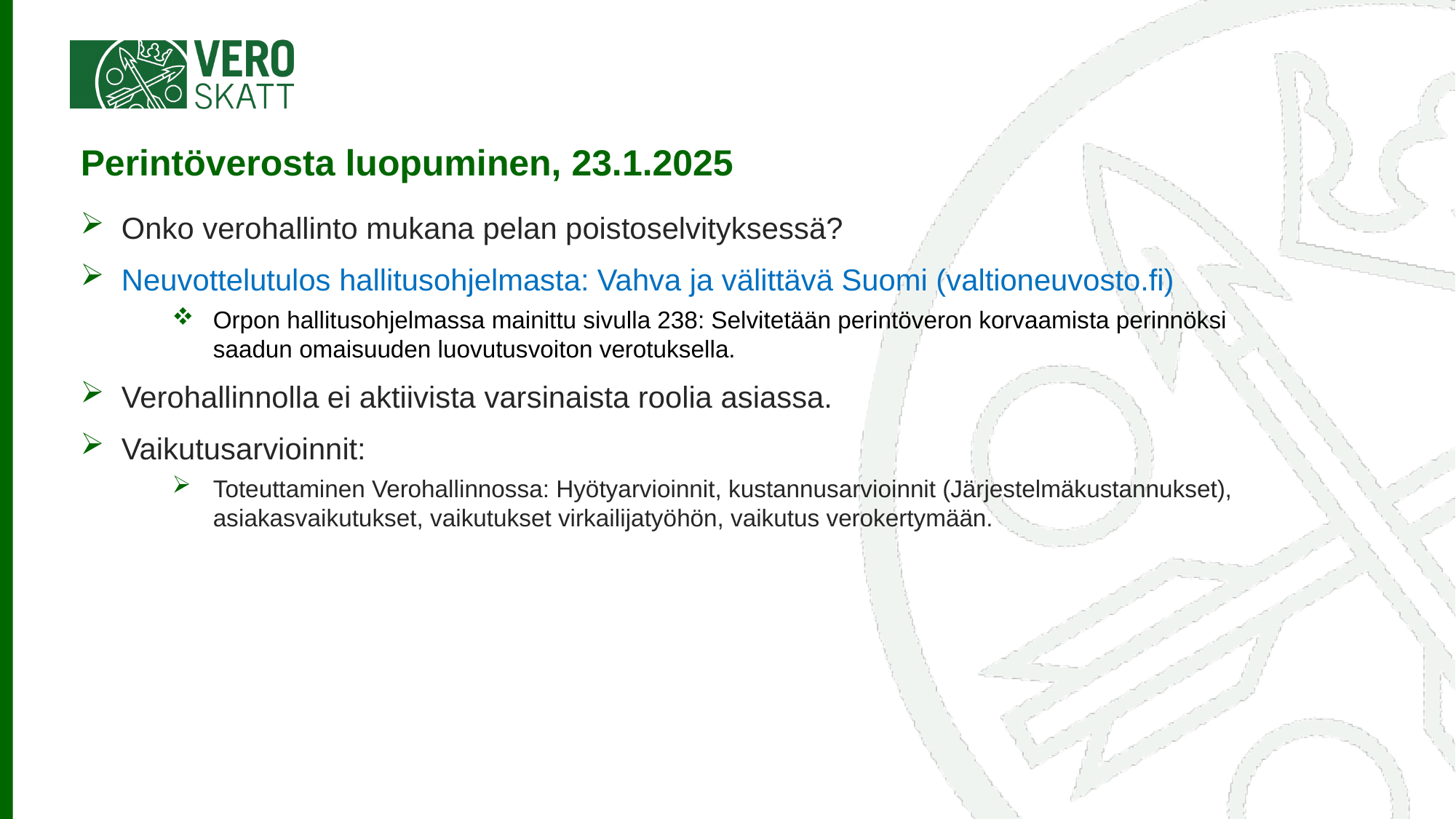

# Perintöverosta luopuminen, 23.1.2025
Onko verohallinto mukana pelan poistoselvityksessä?
​Neuvottelutulos hallitusohjelmasta: Vahva ja välittävä Suomi (valtioneuvosto.fi)
Orpon hallitusohjelmassa mainittu sivulla 238: Selvitetään perintöveron korvaamista perinnöksi saadun omaisuuden luovutusvoiton verotuksella.
Verohallinnolla ei aktiivista varsinaista roolia asiassa.
Vaikutusarvioinnit:
Toteuttaminen Verohallinnossa: Hyötyarvioinnit, kustannusarvioinnit (Järjestelmäkustannukset), asiakasvaikutukset, vaikutukset virkailijatyöhön, vaikutus verokertymään.